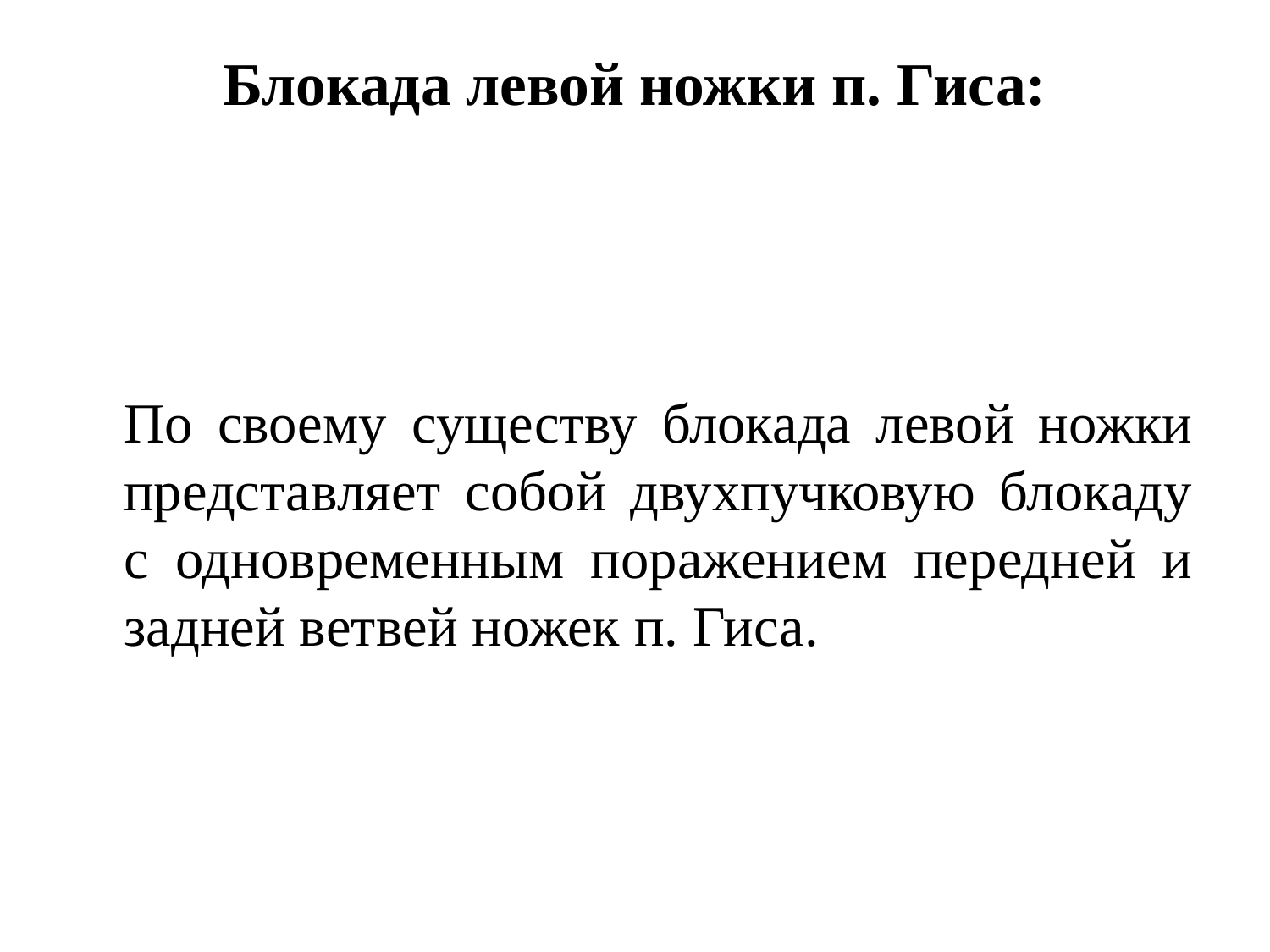

# Блокада левой ножки п. Гиса:

	По своему существу блокада левой ножки представляет собой двухпучковую блокаду с одновременным поражением передней и задней ветвей ножек п. Гиса.